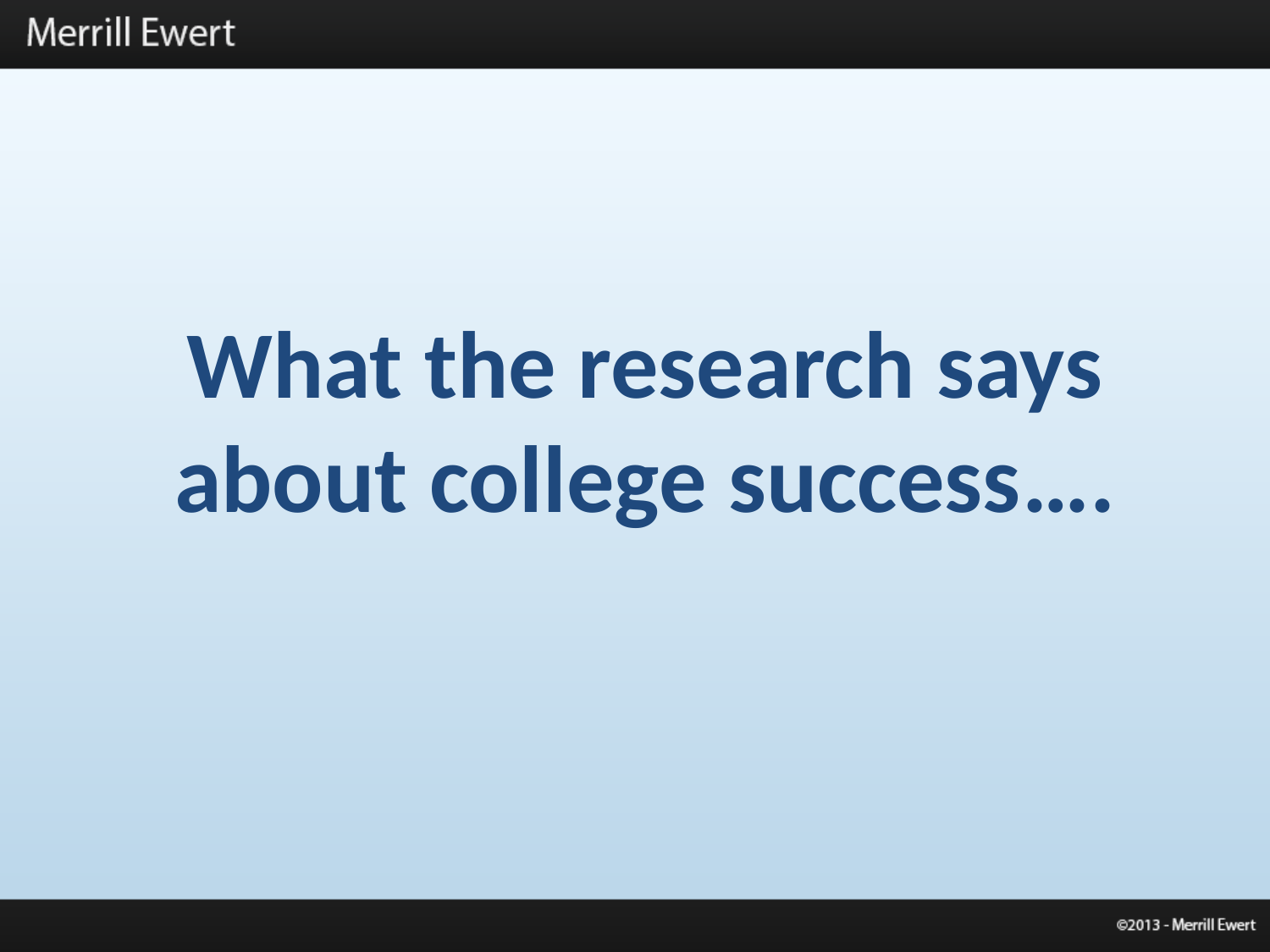

What the research says about college success….